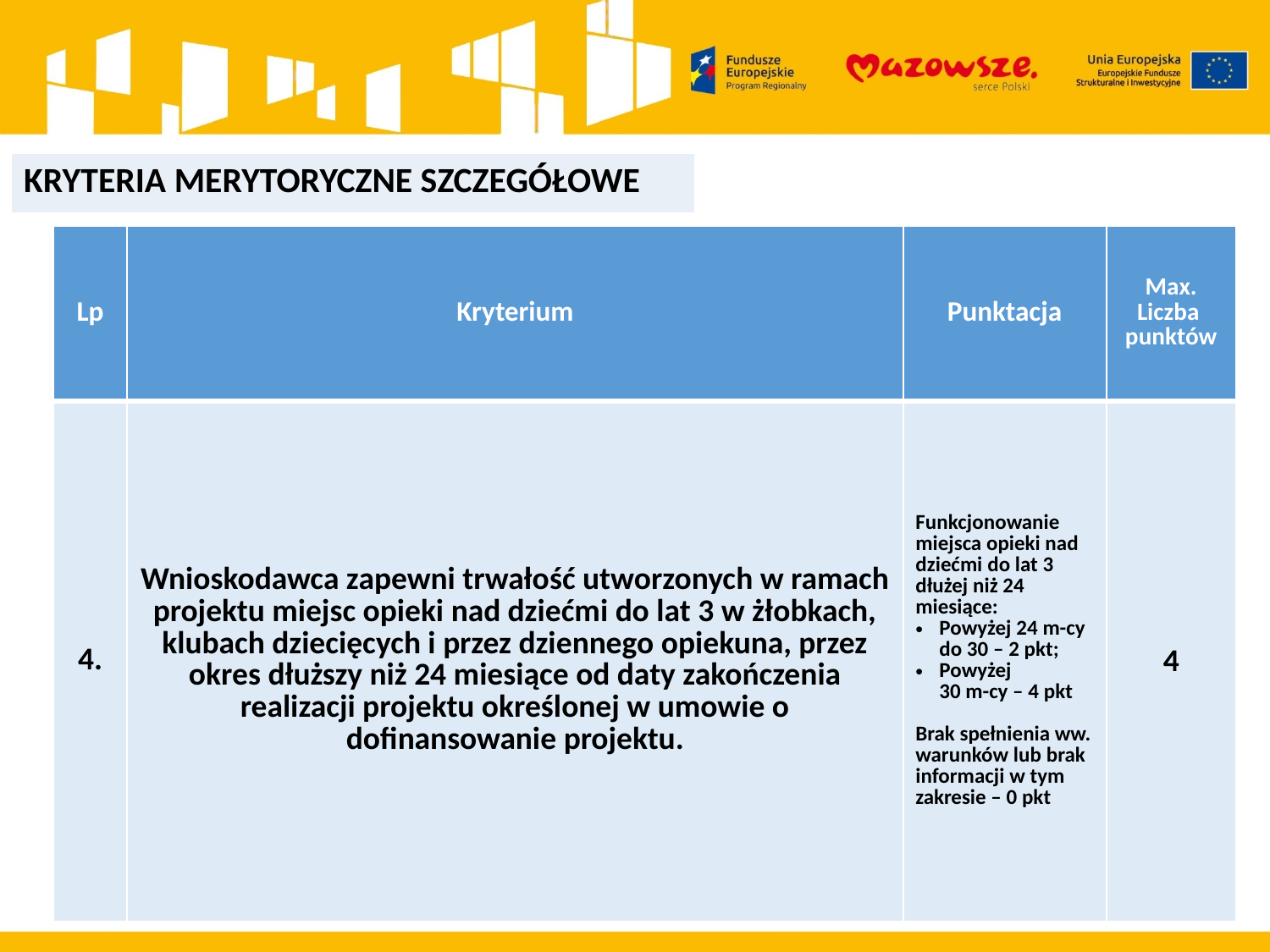

| KRYTERIA MERYTORYCZNE SZCZEGÓŁOWE |
| --- |
| Lp | Kryterium | Punktacja | Max. Liczba punktów |
| --- | --- | --- | --- |
| 4. | Wnioskodawca zapewni trwałość utworzonych w ramach projektu miejsc opieki nad dziećmi do lat 3 w żłobkach, klubach dziecięcych i przez dziennego opiekuna, przez okres dłuższy niż 24 miesiące od daty zakończenia realizacji projektu określonej w umowie o dofinansowanie projektu. | Funkcjonowanie miejsca opieki nad dziećmi do lat 3 dłużej niż 24 miesiące: Powyżej 24 m-cy do 30 – 2 pkt; Powyżej 30 m-cy – 4 pkt Brak spełnienia ww. warunków lub brak informacji w tym zakresie – 0 pkt | 4 |